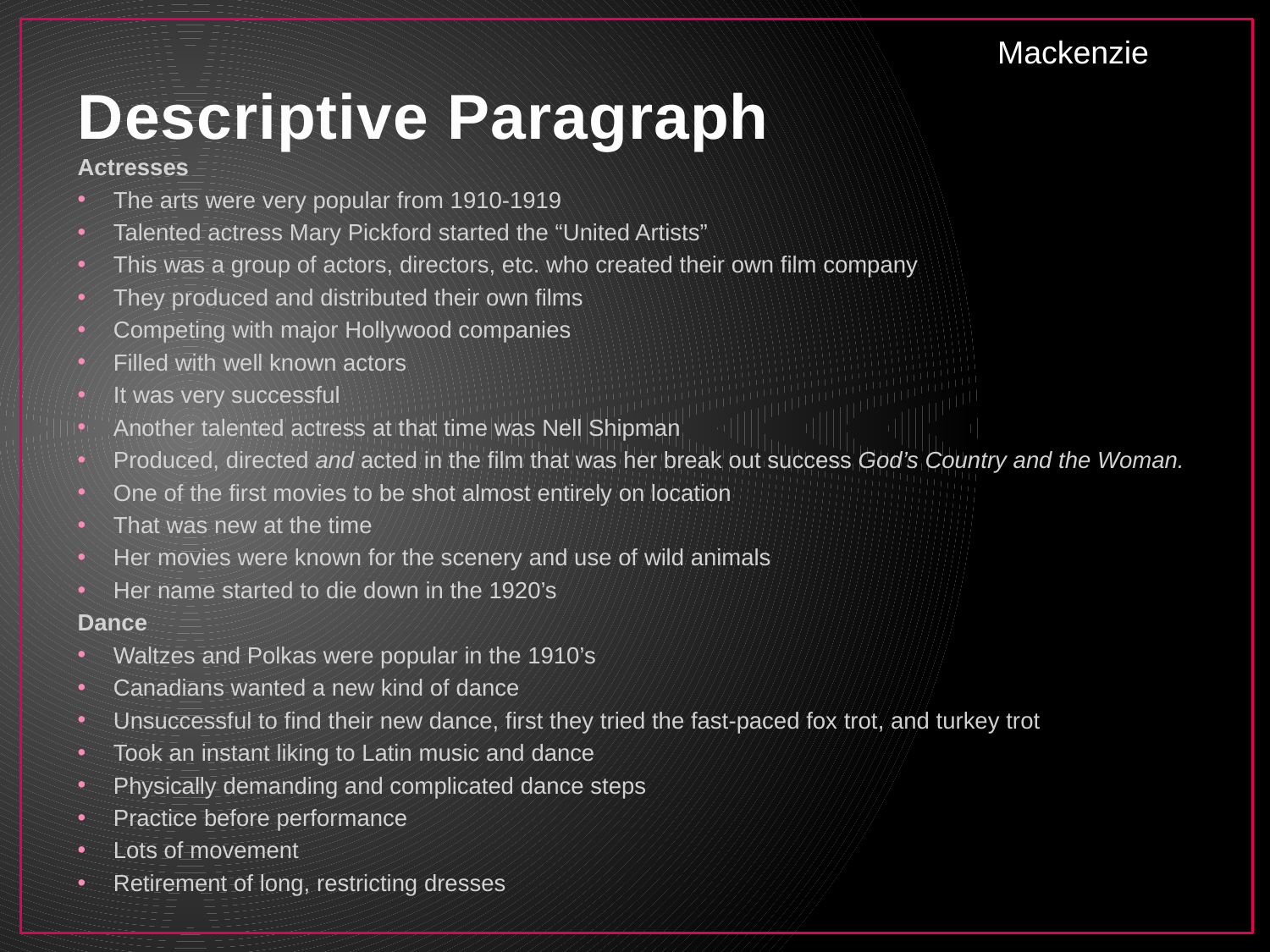

# Descriptive Paragraph
Mackenzie
Actresses
The arts were very popular from 1910-1919
Talented actress Mary Pickford started the “United Artists”
This was a group of actors, directors, etc. who created their own film company
They produced and distributed their own films
Competing with major Hollywood companies
Filled with well known actors
It was very successful
Another talented actress at that time was Nell Shipman
Produced, directed and acted in the film that was her break out success God’s Country and the Woman.
One of the first movies to be shot almost entirely on location
That was new at the time
Her movies were known for the scenery and use of wild animals
Her name started to die down in the 1920’s
Dance
Waltzes and Polkas were popular in the 1910’s
Canadians wanted a new kind of dance
Unsuccessful to find their new dance, first they tried the fast-paced fox trot, and turkey trot
Took an instant liking to Latin music and dance
Physically demanding and complicated dance steps
Practice before performance
Lots of movement
Retirement of long, restricting dresses